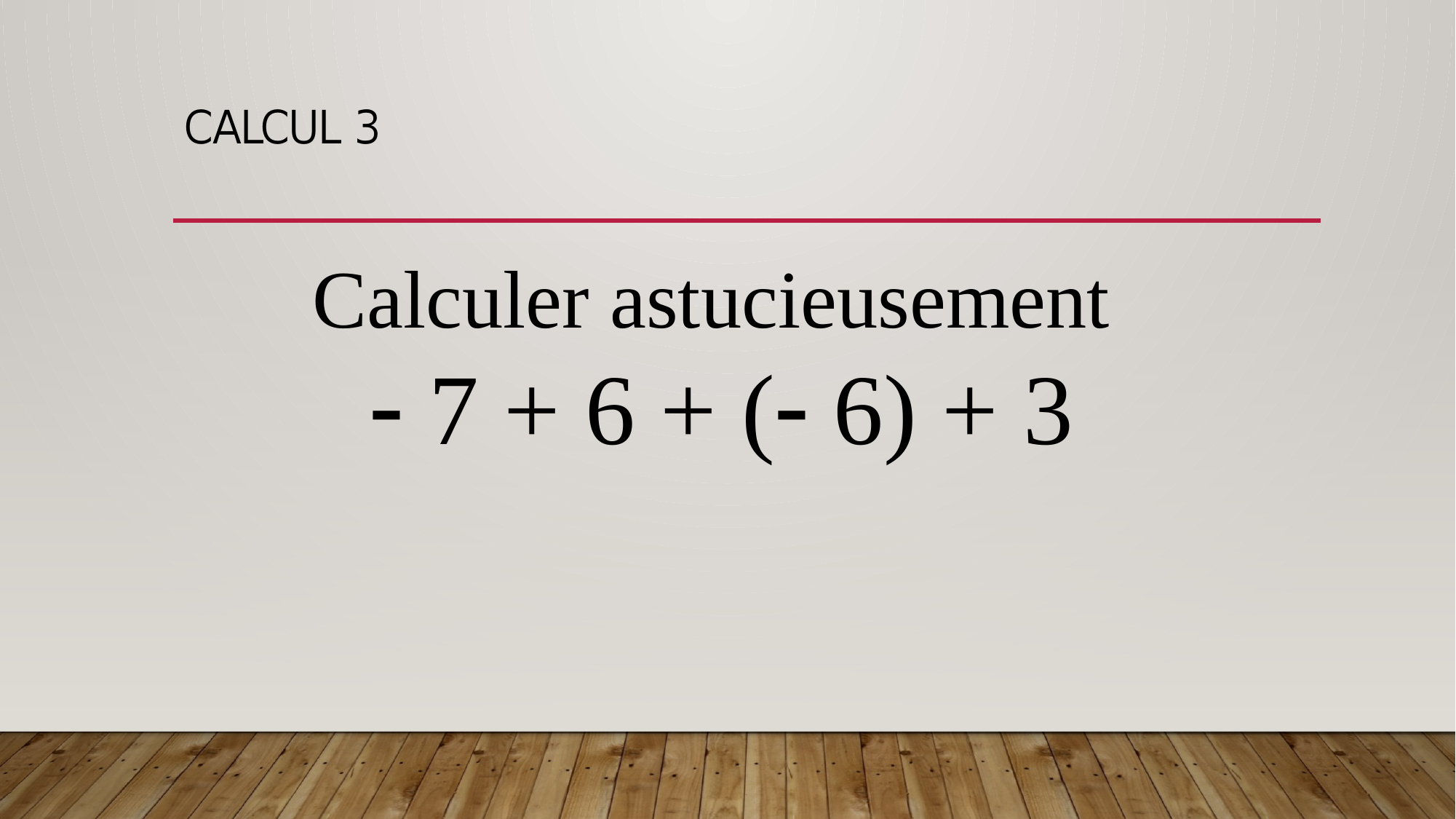

# CALCUL 3
Calculer astucieusement
− 7 + 6 + (− 6) + 3